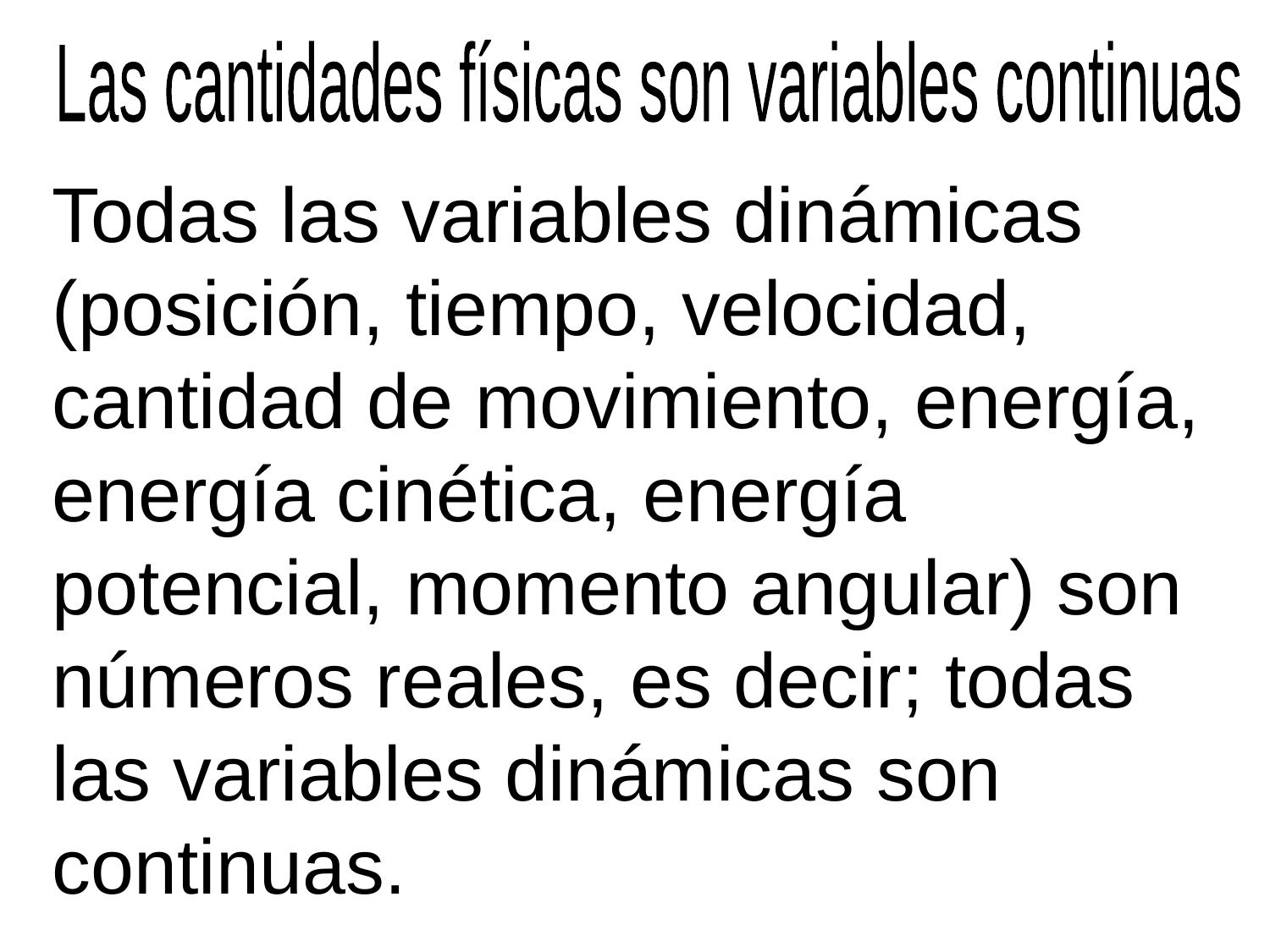

Las cantidades físicas son variables continuas
Todas las variables dinámicas (posición, tiempo, velocidad, cantidad de movimiento, energía, energía cinética, energía potencial, momento angular) son números reales, es decir; todas las variables dinámicas son continuas.